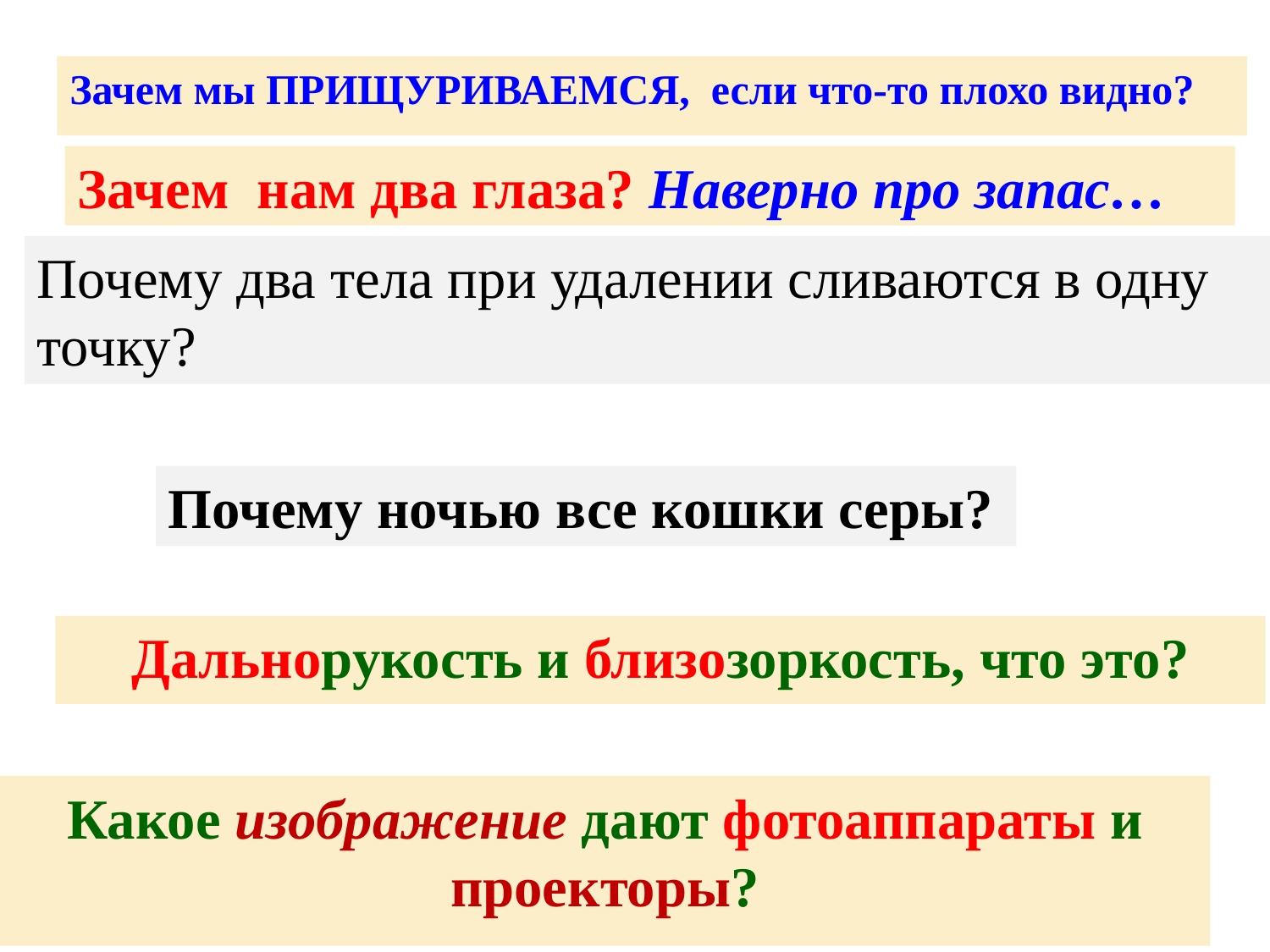

Зачем мы ПРИЩУРИВАЕМСЯ,  если что-то плохо видно?
Зачем  нам два глаза? Наверно про запас…
Почему два тела при удалении сливаются в одну точку?
Почему ночью все кошки серы?
Дальнорукость и близозоркость, что это?
Какое изображение дают фотоаппараты и проекторы?